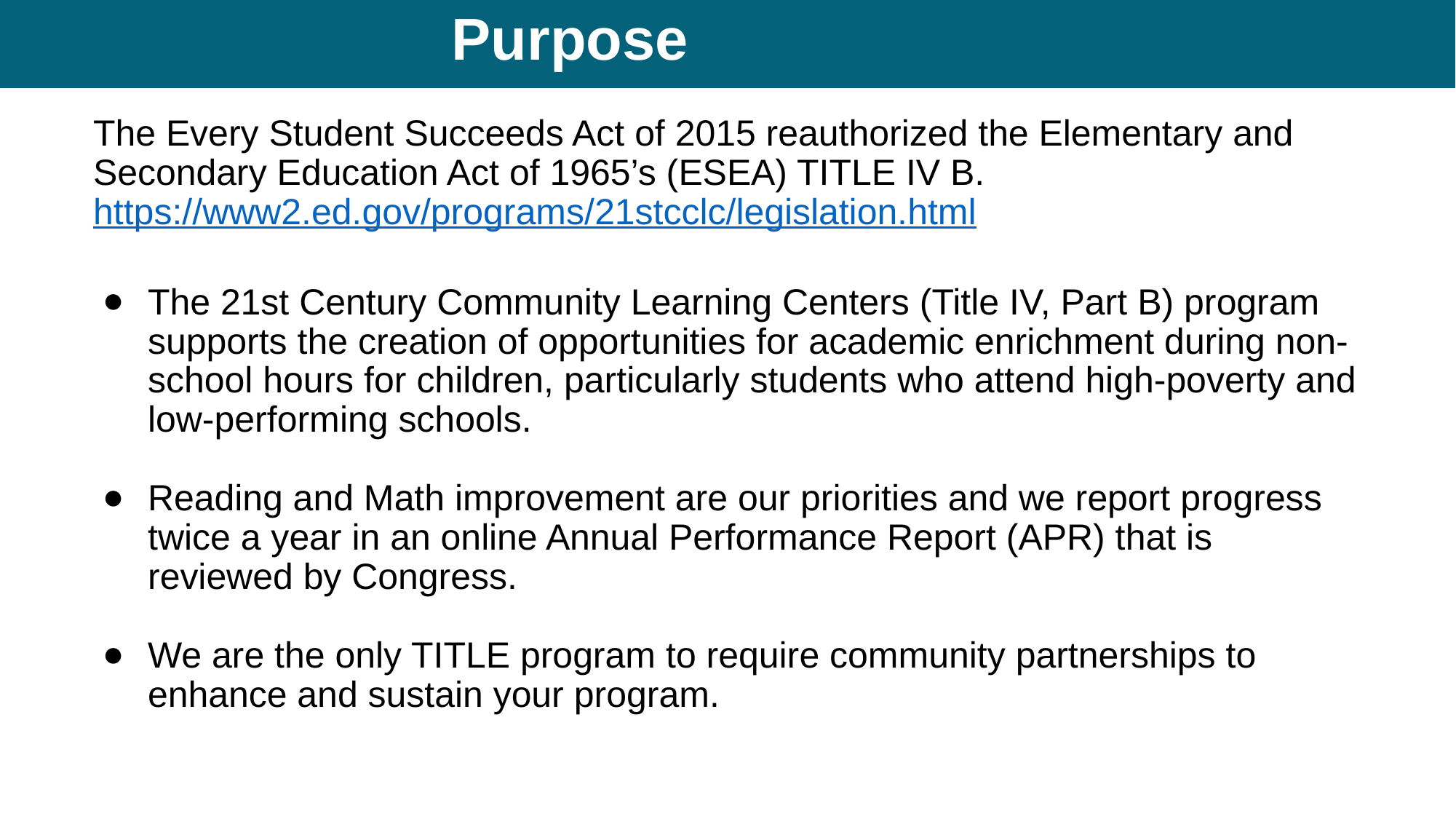

# Purpose
The Every Student Succeeds Act of 2015 reauthorized the Elementary and Secondary Education Act of 1965’s (ESEA) TITLE IV B. https://www2.ed.gov/programs/21stcclc/legislation.html

The 21st Century Community Learning Centers (Title IV, Part B) program supports the creation of opportunities for academic enrichment during non-school hours for children, particularly students who attend high-poverty and low-performing schools.

Reading and Math improvement are our priorities and we report progress twice a year in an online Annual Performance Report (APR) that is reviewed by Congress.

We are the only TITLE program to require community partnerships to enhance and sustain your program.